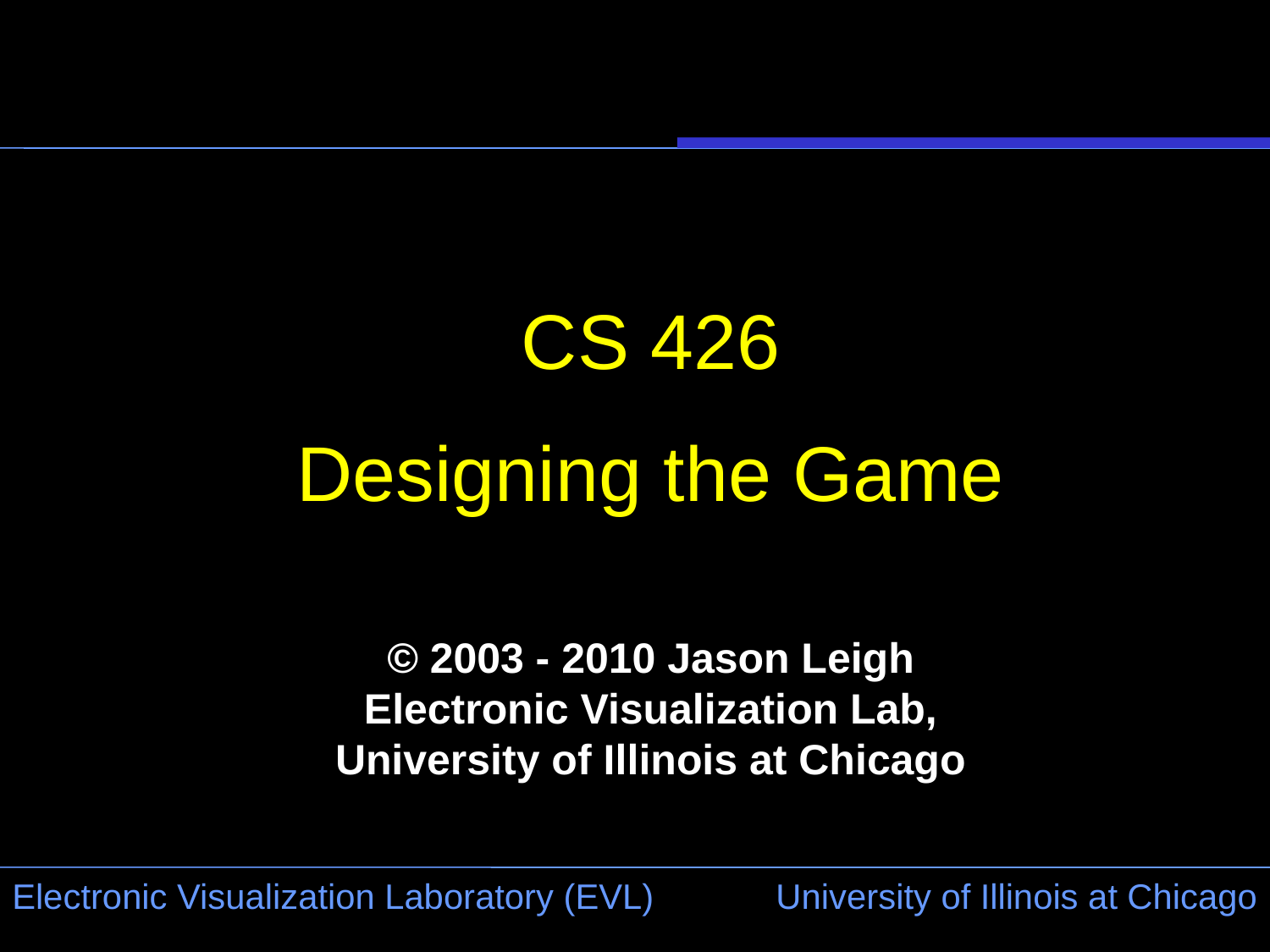

CS 426
Designing the Game
© 2003 - 2010 Jason Leigh
Electronic Visualization Lab,
University of Illinois at Chicago